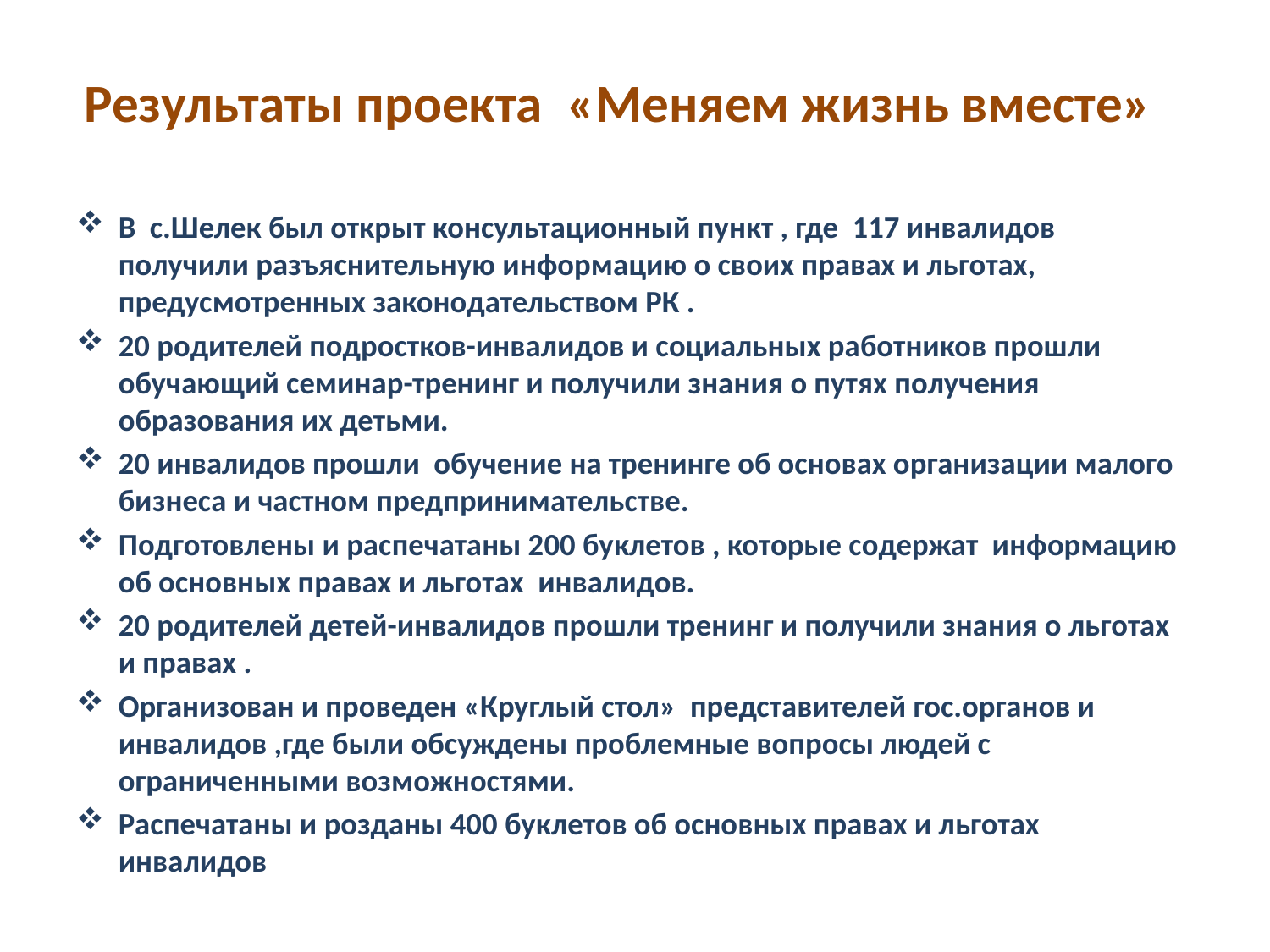

# Результаты проекта  «Меняем жизнь вместе»
В  с.Шелек был открыт консультационный пункт , где  117 инвалидов получили разъяснительную информацию о своих правах и льготах, предусмотренных законодательством РК .
20 родителей подростков-инвалидов и социальных работников прошли  обучающий семинар-тренинг и получили знания о путях получения образования их детьми.
20 инвалидов прошли  обучение на тренинге об основах организации малого бизнеса и частном предпринимательстве.
Подготовлены и распечатаны 200 буклетов , которые содержат  информацию об основных правах и льготах  инвалидов.
20 родителей детей-инвалидов прошли тренинг и получили знания о льготах и правах .
Организован и проведен «Круглый стол»  представителей гос.органов и инвалидов ,где были обсуждены проблемные вопросы людей с ограниченными возможностями.
Распечатаны и розданы 400 буклетов об основных правах и льготах инвалидов